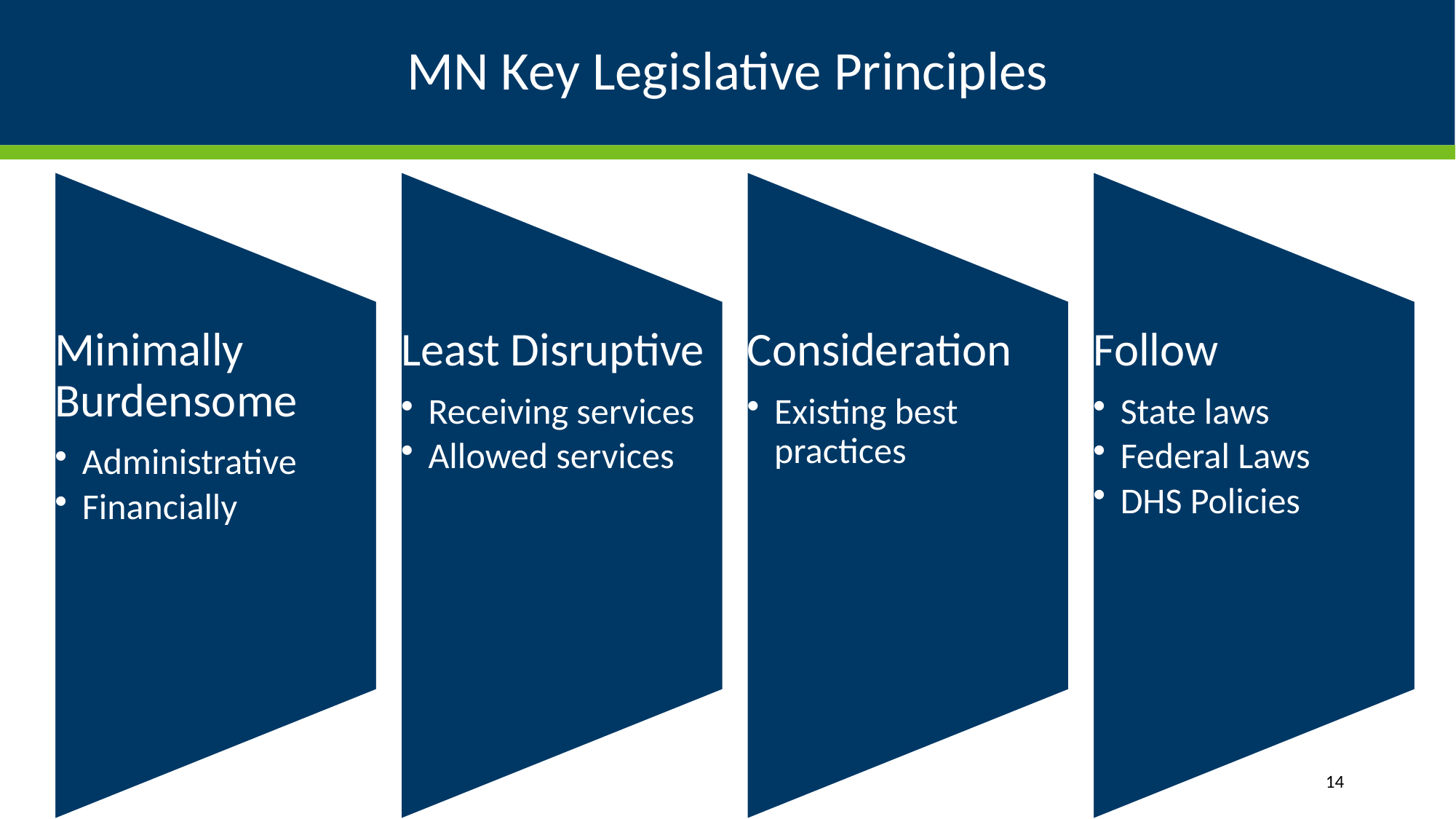

# MN Key Legislative Principles
Minimally Burdensome
Administrative
Financially
Least Disruptive
Receiving services
Allowed services
Consideration
Existing best practices
Follow
State laws
Federal Laws
DHS Policies
14